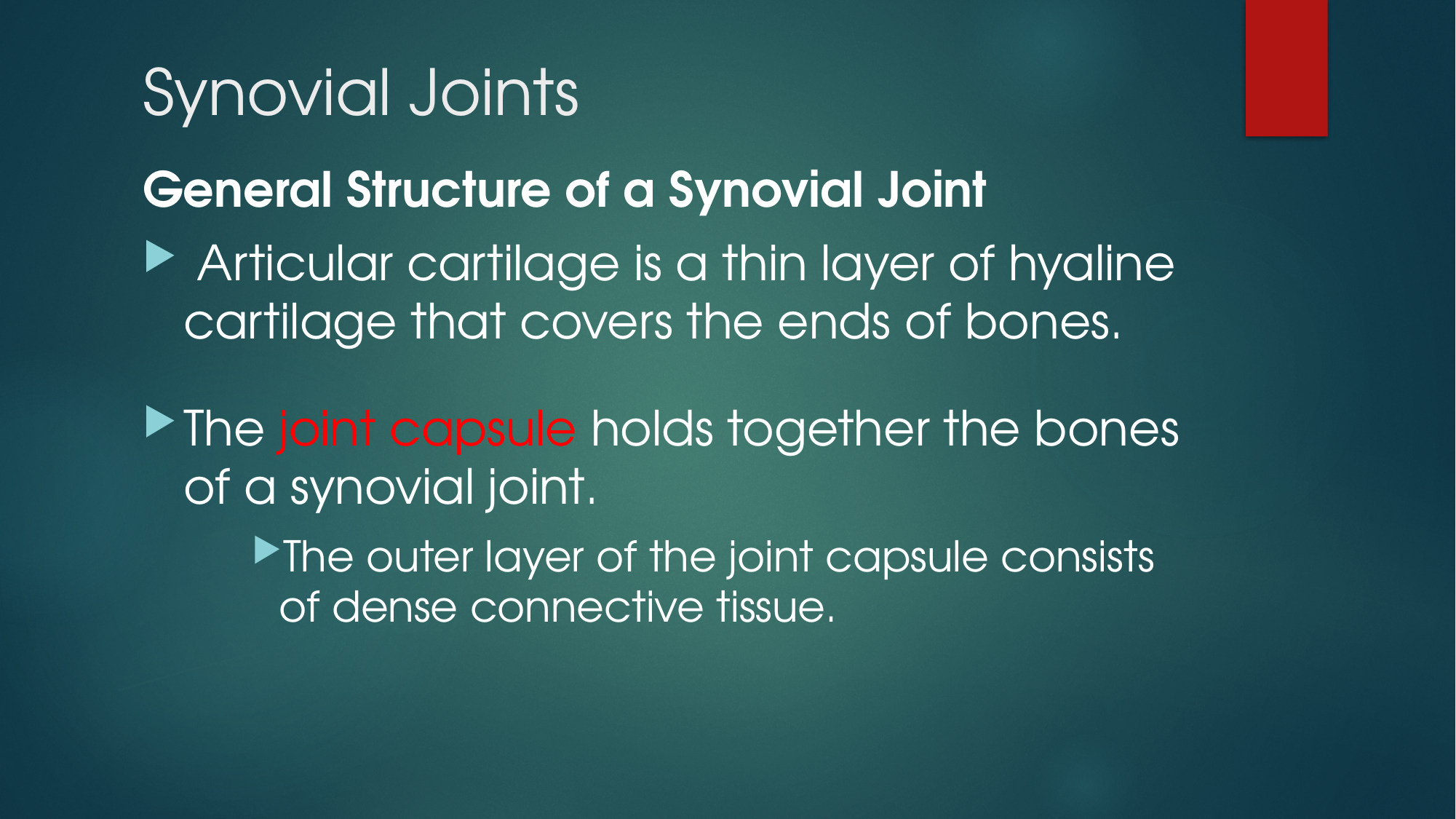

# Synovial Joints
General Structure of a Synovial Joint
 Articular cartilage is a thin layer of hyaline cartilage that covers the ends of bones.

The joint capsule holds together the bones of a synovial joint.
The outer layer of the joint capsule consists of dense connective tissue.